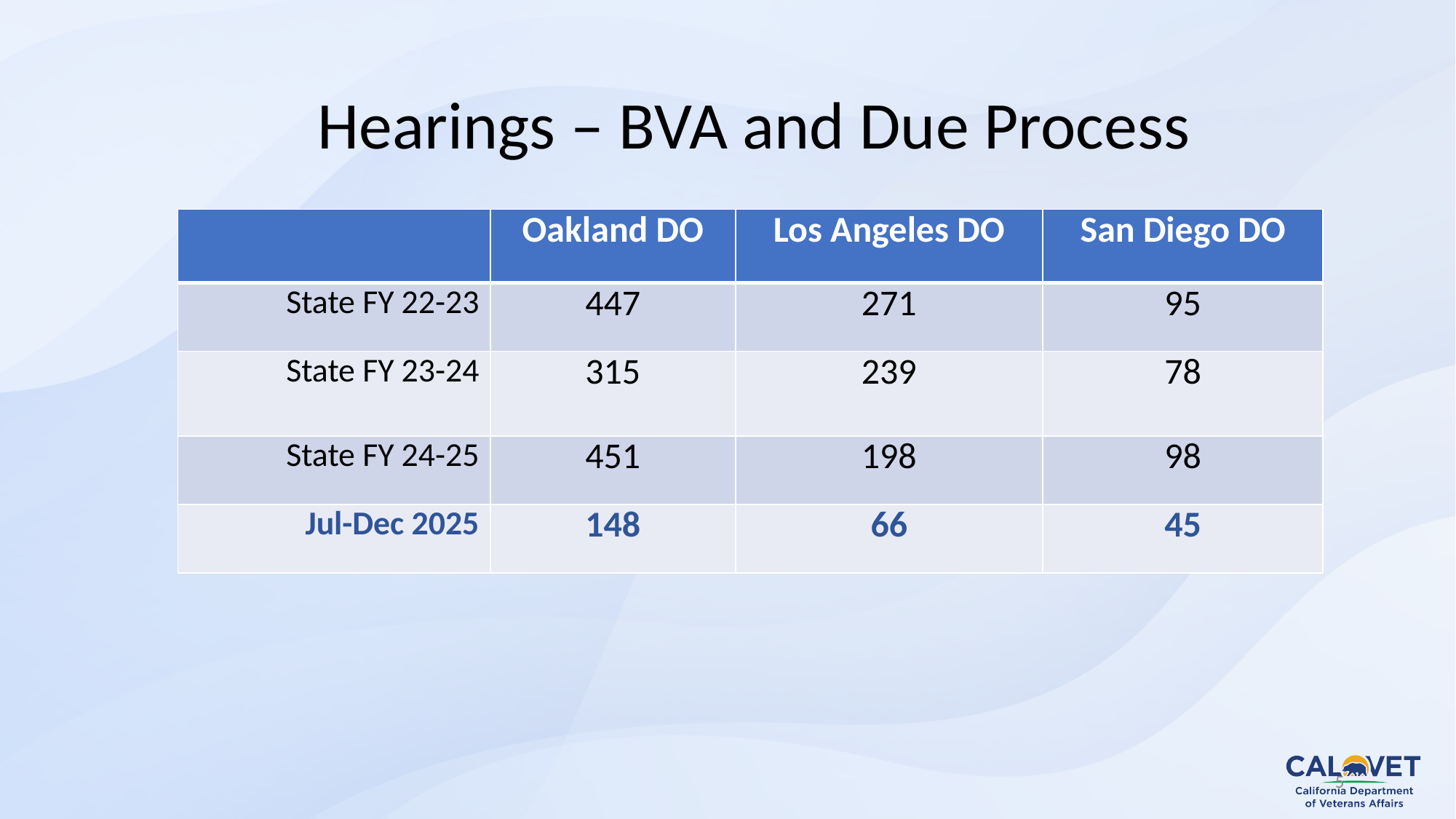

5
Hearings – BVA and Due Process
|  | Oakland DO | Los Angeles DO | San Diego DO |
| --- | --- | --- | --- |
| State FY 22-23 | 447 | 271 | 95 |
| State FY 23-24 | 315 | 239 | 78 |
| State FY 24-25 | 451 | 198 | 98 |
| Jul-Dec 2025 | 148 | 66 | 45 |